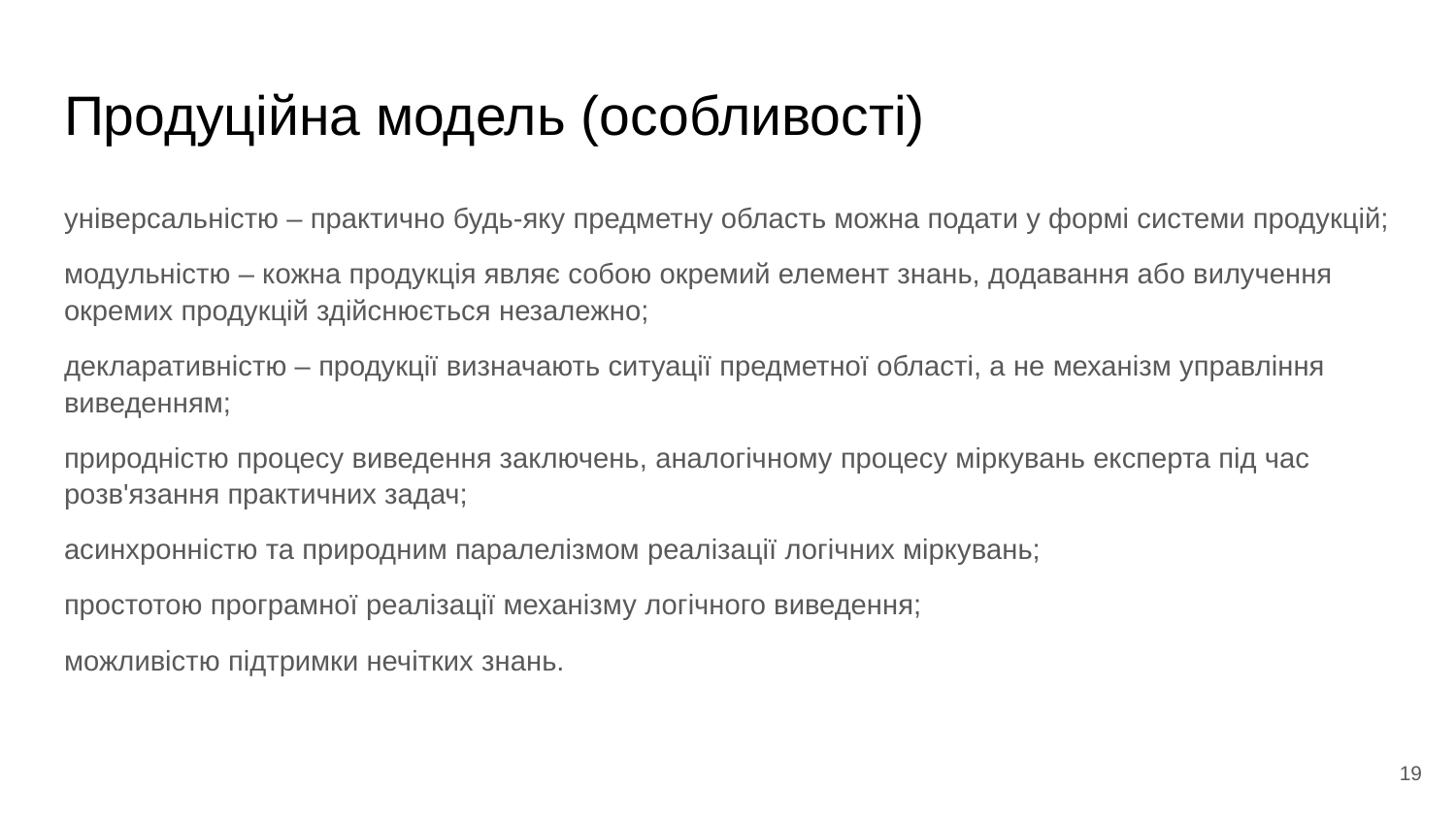

# Продуційна модель (особливості)
універсальністю – практично будь-яку предметну область можна подати у формі системи продукцій;
модульністю – кожна продукція являє собою окремий елемент знань, додавання або вилучення окремих продукцій здійснюється незалежно;
декларативністю – продукції визначають ситуації предметної області, а не механізм управління виведенням;
природністю процесу виведення заключень, аналогічному процесу міркувань експерта під час розв'язання практичних задач;
асинхронністю та природним паралелізмом реалізації логічних міркувань;
простотою програмної реалізації механізму логічного виведення;
можливістю підтримки нечітких знань.

19